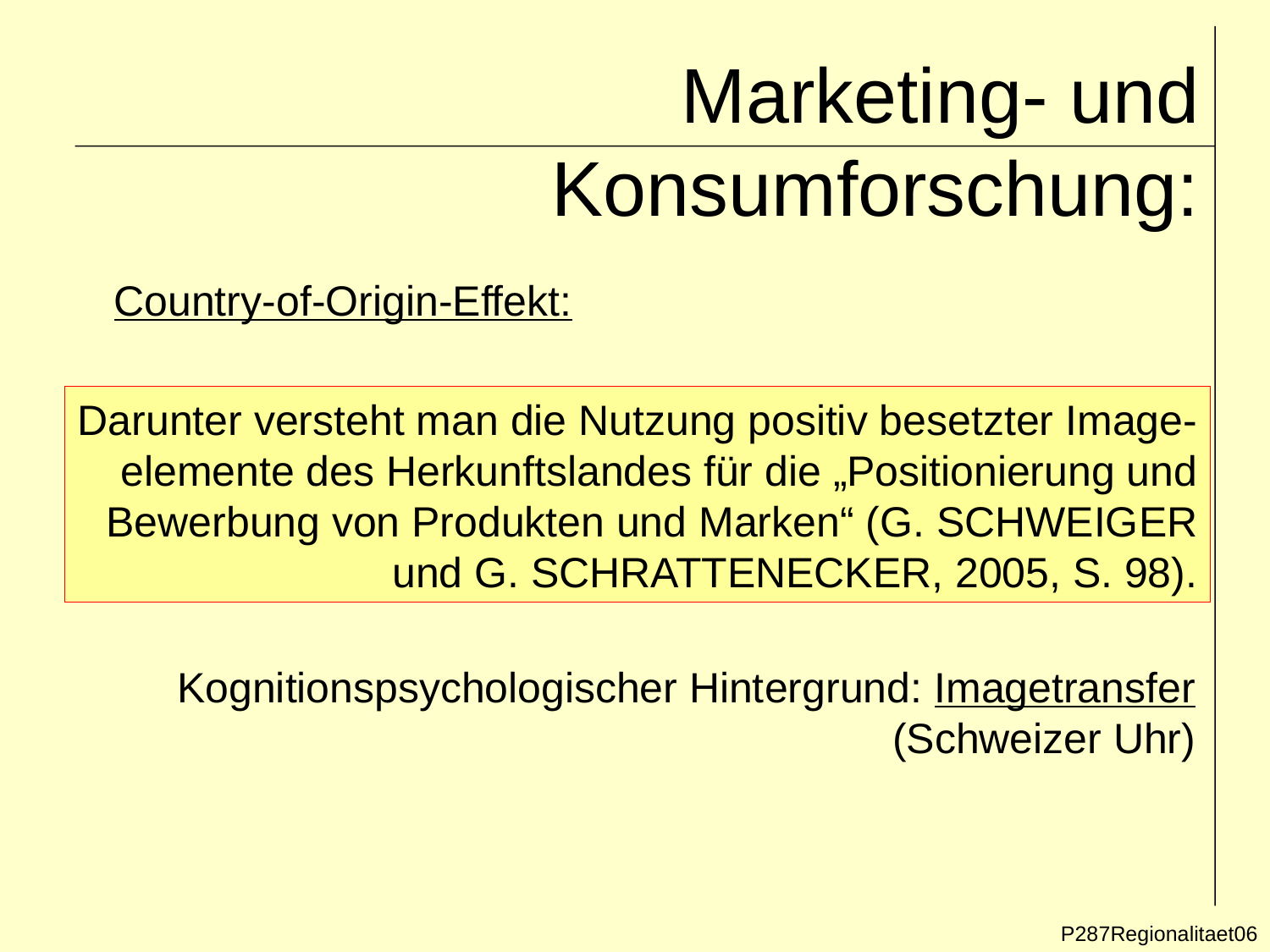

# Marketing- und Konsumforschung:
Country-of-Origin-Effekt:
Darunter versteht man die Nutzung positiv besetzter Image-
elemente des Herkunftslandes für die „Positionierung und
Bewerbung von Produkten und Marken“ (G. SCHWEIGER
 und G. SCHRATTENECKER, 2005, S. 98).
Kognitionspsychologischer Hintergrund: Imagetransfer
(Schweizer Uhr)
P287Regionalitaet06